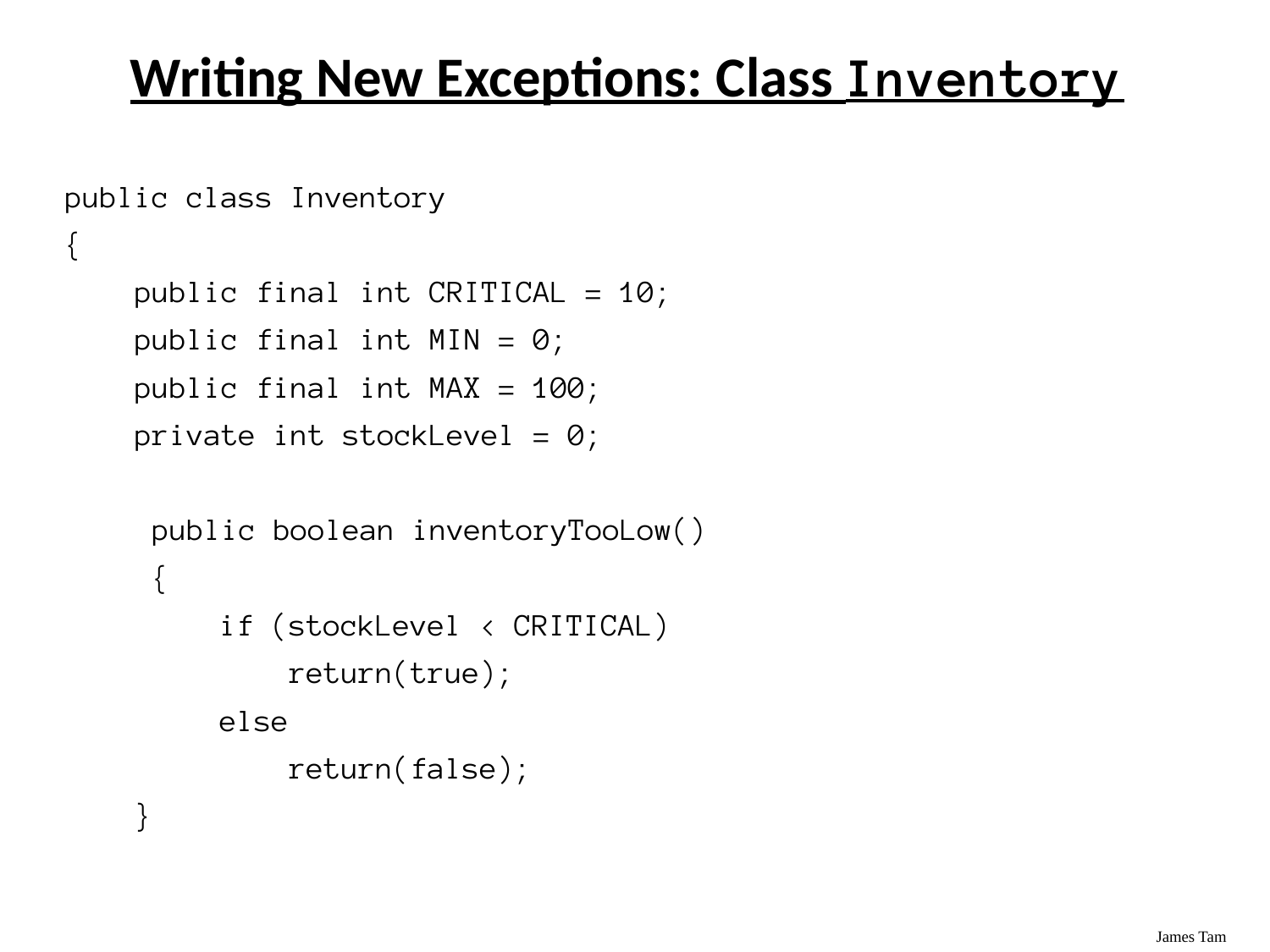

Writing New Exceptions: Class Inventory
public class Inventory
{
    public final int CRITICAL = 10;
    public final int MIN = 0;
    public final int MAX = 100;
    private int stockLevel = 0;

     public boolean inventoryTooLow()
     {
	        if (stockLevel < CRITICAL)
	            return(true);
	        else
	            return(false);
    }